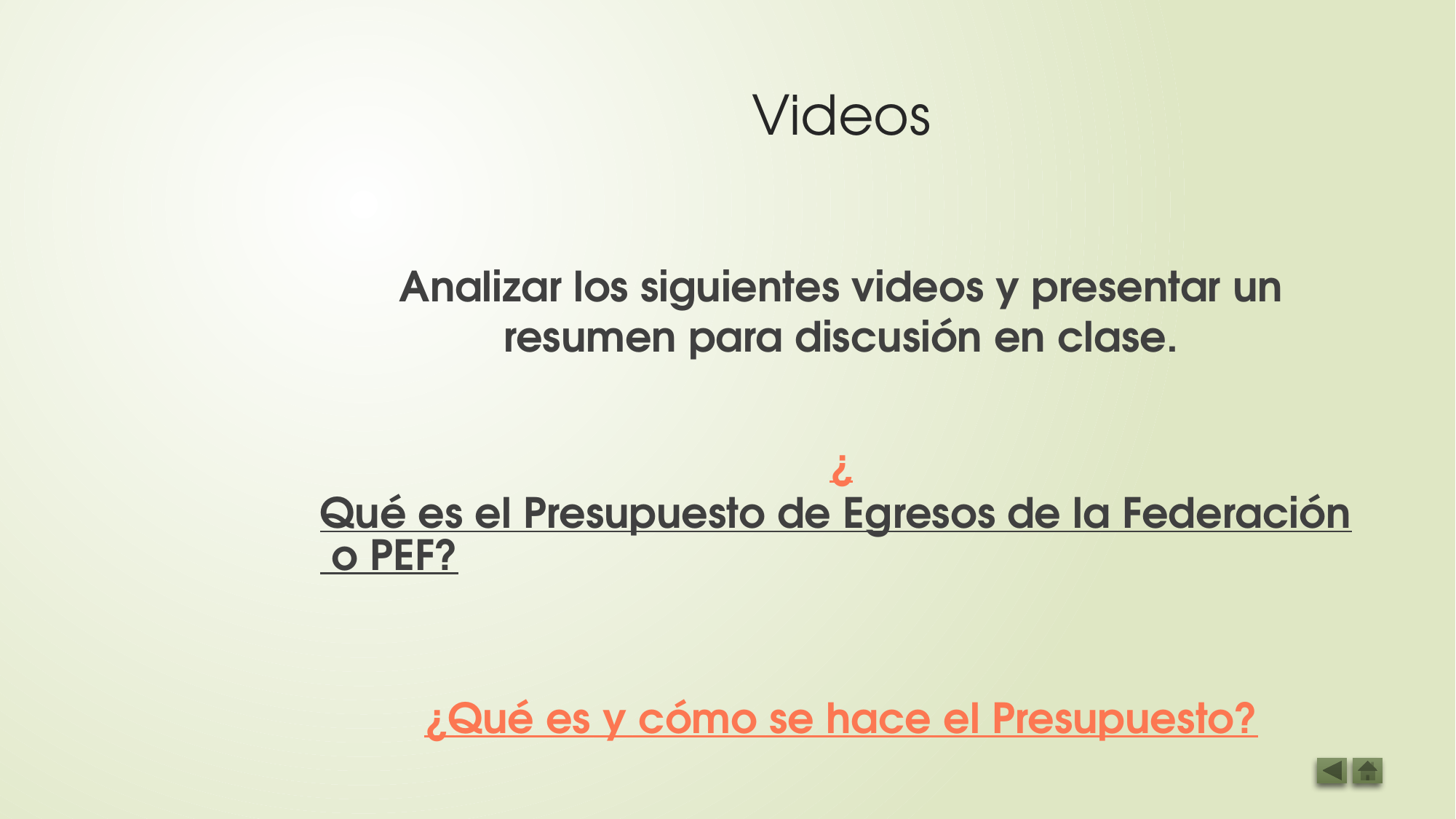

# Videos
Analizar los siguientes videos y presentar un resumen para discusión en clase.

¿Qué es el Presupuesto de Egresos de la Federación o PEF?
¿Qué es y cómo se hace el Presupuesto?